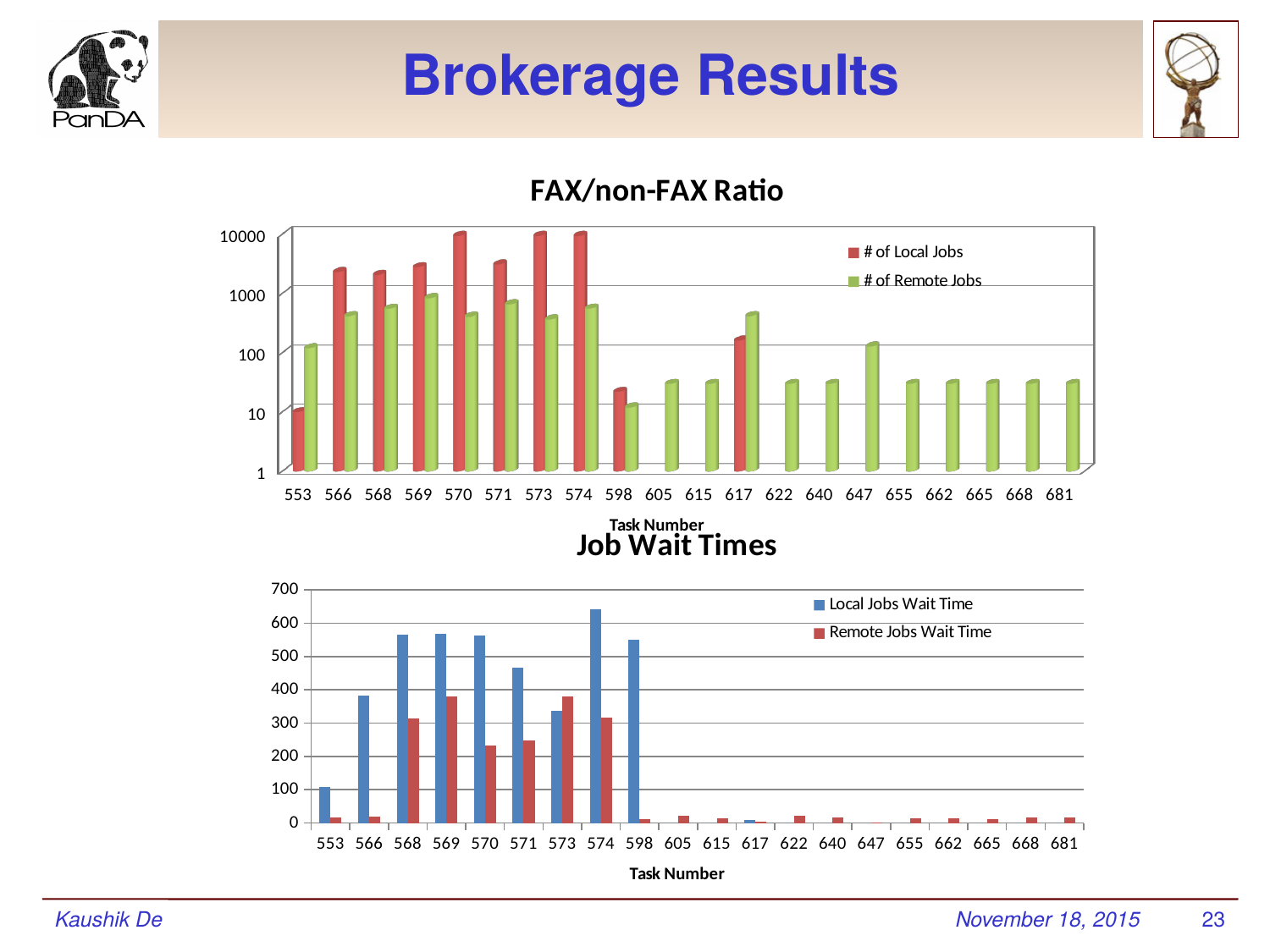

# Brokerage Results

[unsupported chart]

### Chart: Job Wait Times

| Category | Local Jobs Wait Time | Remote Jobs Wait Time |
|---|---|---|
| 553.0 | 109.0 | 16.0 |
| 566.0 | 384.0 | 19.0 |
| 568.0 | 566.0 | 315.0 |
| 569.0 | 569.0 | 380.0 |
| 570.0 | 564.0 | 234.0 |
| 571.0 | 467.0 | 247.0 |
| 573.0 | 336.0 | 380.0 |
| 574.0 | 642.0 | 316.0 |
| 598.0 | 550.0 | 13.0 |
| 605.0 | 0.0 | 21.0 |
| 615.0 | 0.0 | 14.0 |
| 617.0 | 9.0 | 3.0 |
| 622.0 | 0.0 | 22.0 |
| 640.0 | 0.0 | 18.0 |
| 647.0 | 0.0 | 2.0 |
| 655.0 | 0.0 | 14.0 |
| 662.0 | 0.0 | 14.0 |
| 665.0 | 0.0 | 13.0 |
| 668.0 | 0.0 | 17.0 |
| 681.0 | 0.0 | 18.0 |
Kaushik De
November 18, 2015
23